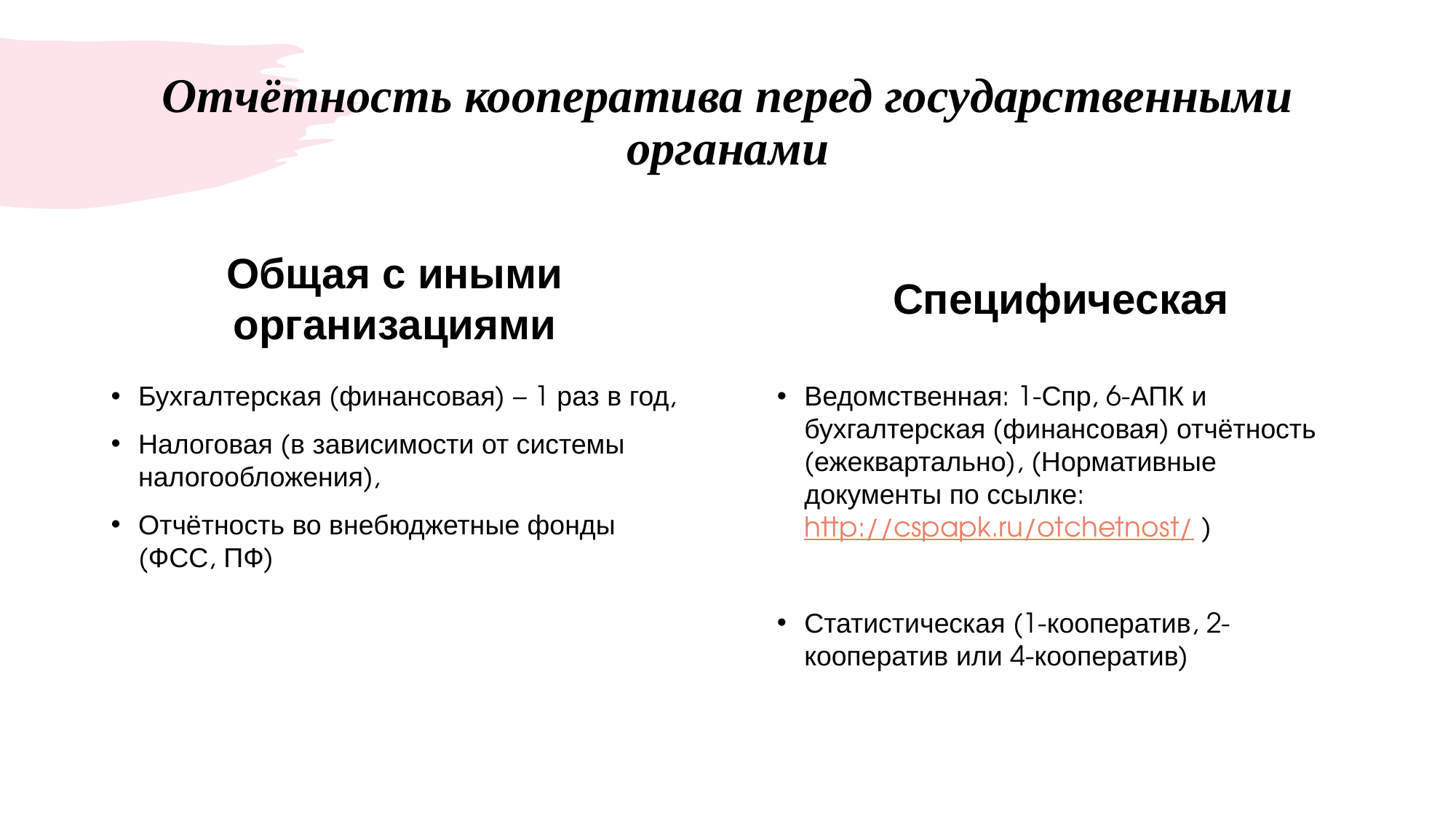

# Отчётность кооператива перед государственными органами
Общая с иными организациями
Специфическая
Бухгалтерская (финансовая) – 1 раз в год,
Налоговая (в зависимости от системы налогообложения),
Отчётность во внебюджетные фонды (ФСС, ПФ)
Ведомственная: 1-Спр, 6-АПК и бухгалтерская (финансовая) отчётность (ежеквартально), (Нормативные документы по ссылке: http://cspapk.ru/otchetnost/ )

Статистическая (1-кооператив, 2-кооператив или 4-кооператив)